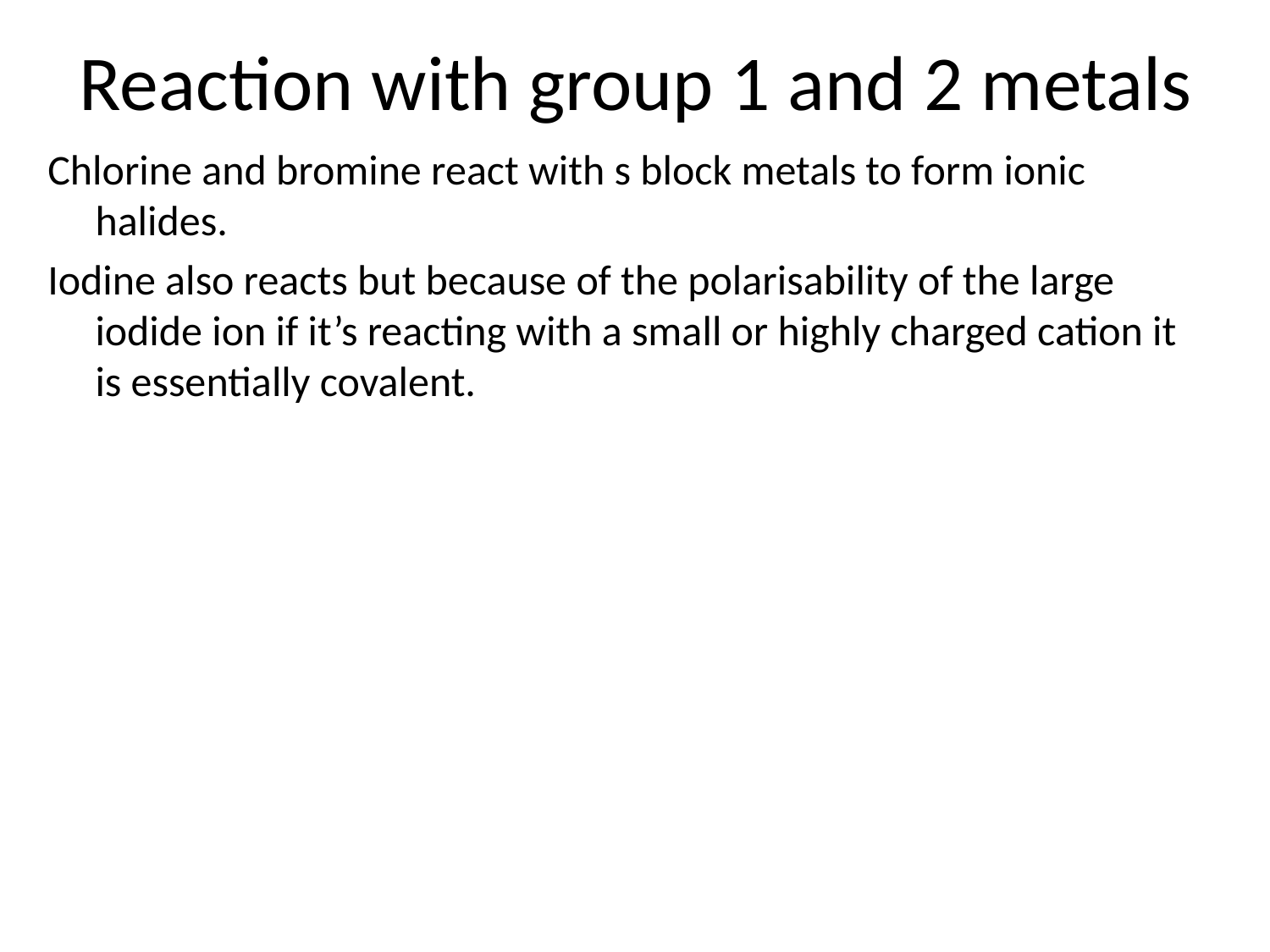

# Reaction with group 1 and 2 metals
Chlorine and bromine react with s block metals to form ionic halides.
Iodine also reacts but because of the polarisability of the large iodide ion if it’s reacting with a small or highly charged cation it is essentially covalent.